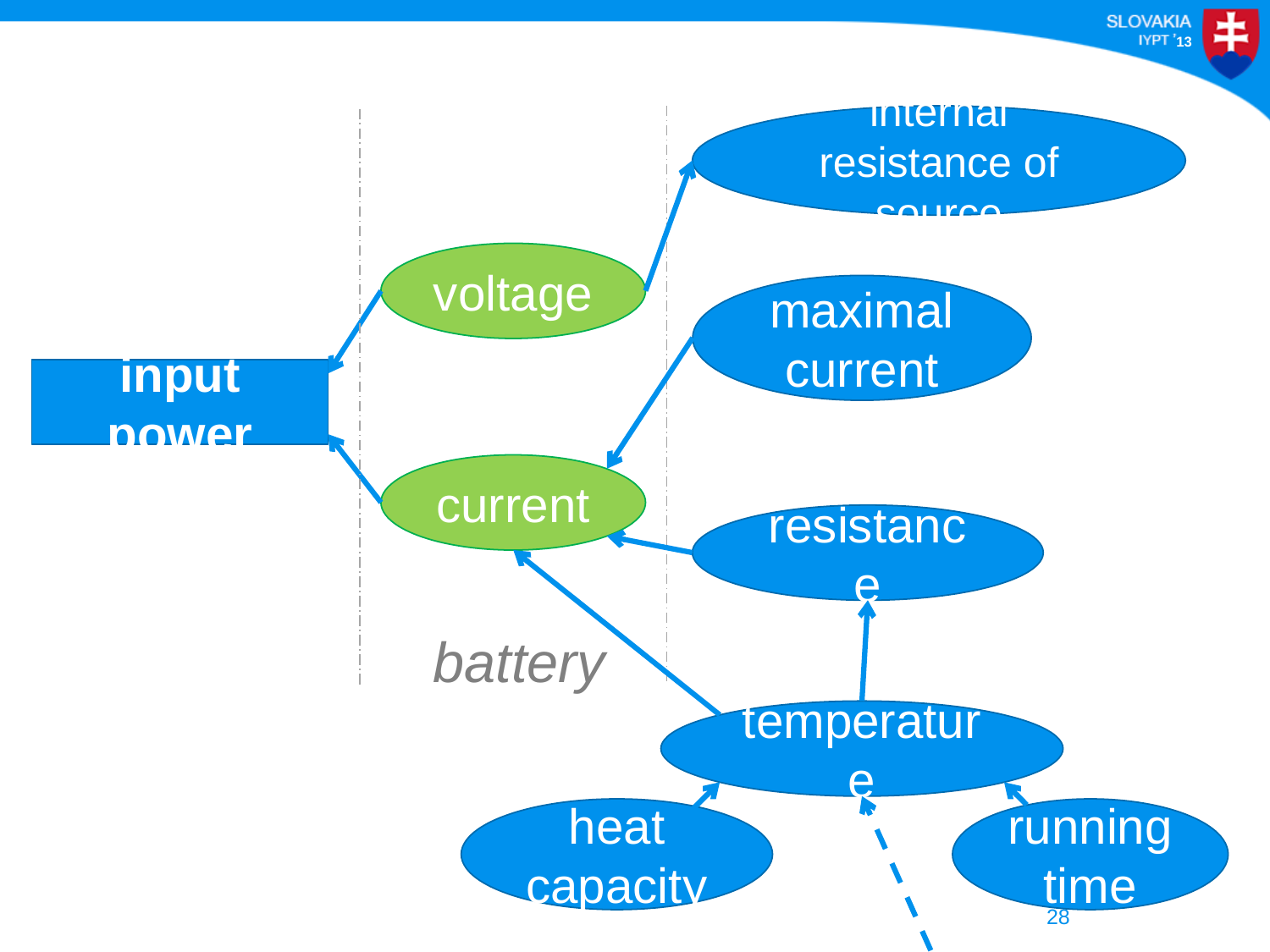

internal resistance of source
voltage
maximal current
input power
current
resistance
battery
temperature
heat capacity
running time

28